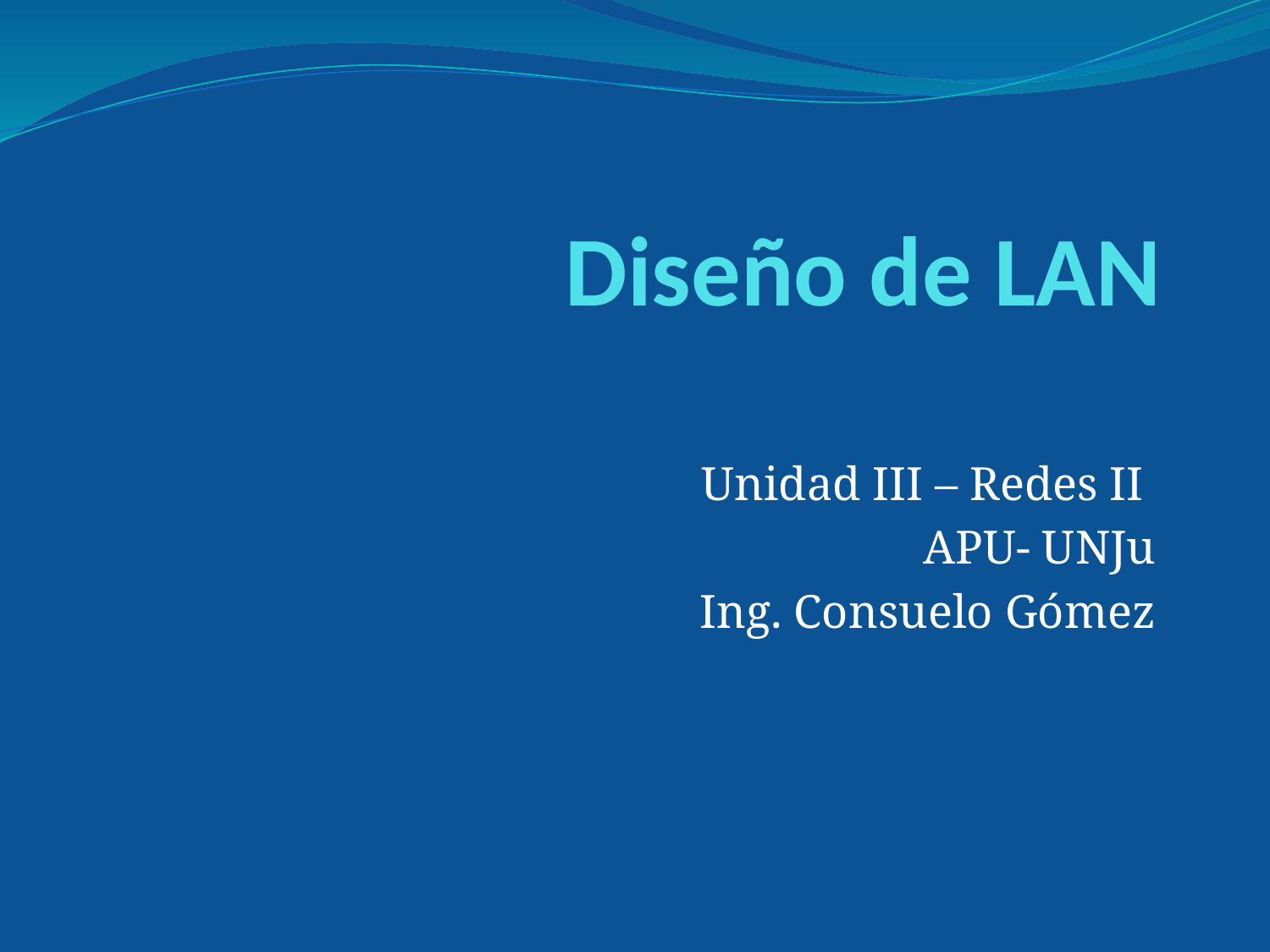

# Diseño de LAN
Unidad III – Redes II
APU- UNJu
Ing. Consuelo Gómez